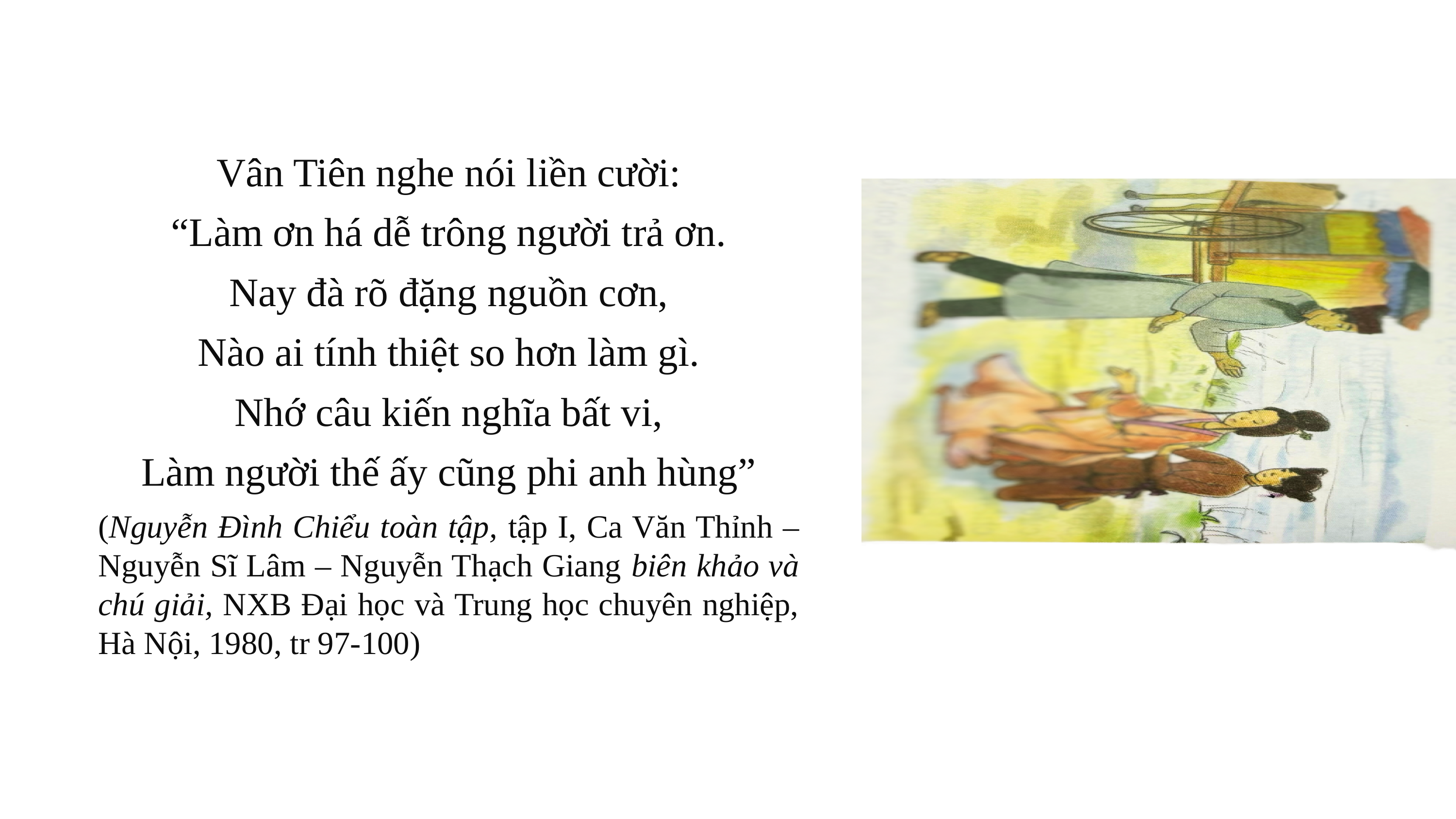

Vân Tiên nghe nói liền cười:
“Làm ơn há dễ trông người trả ơn.
Nay đà rõ đặng nguồn cơn,
Nào ai tính thiệt so hơn làm gì.
Nhớ câu kiến nghĩa bất vi,
Làm người thế ấy cũng phi anh hùng”
(Nguyễn Đình Chiểu toàn tập, tập I, Ca Văn Thỉnh – Nguyễn Sĩ Lâm – Nguyễn Thạch Giang biên khảo và chú giải, NXB Đại học và Trung học chuyên nghiệp, Hà Nội, 1980, tr 97-100)